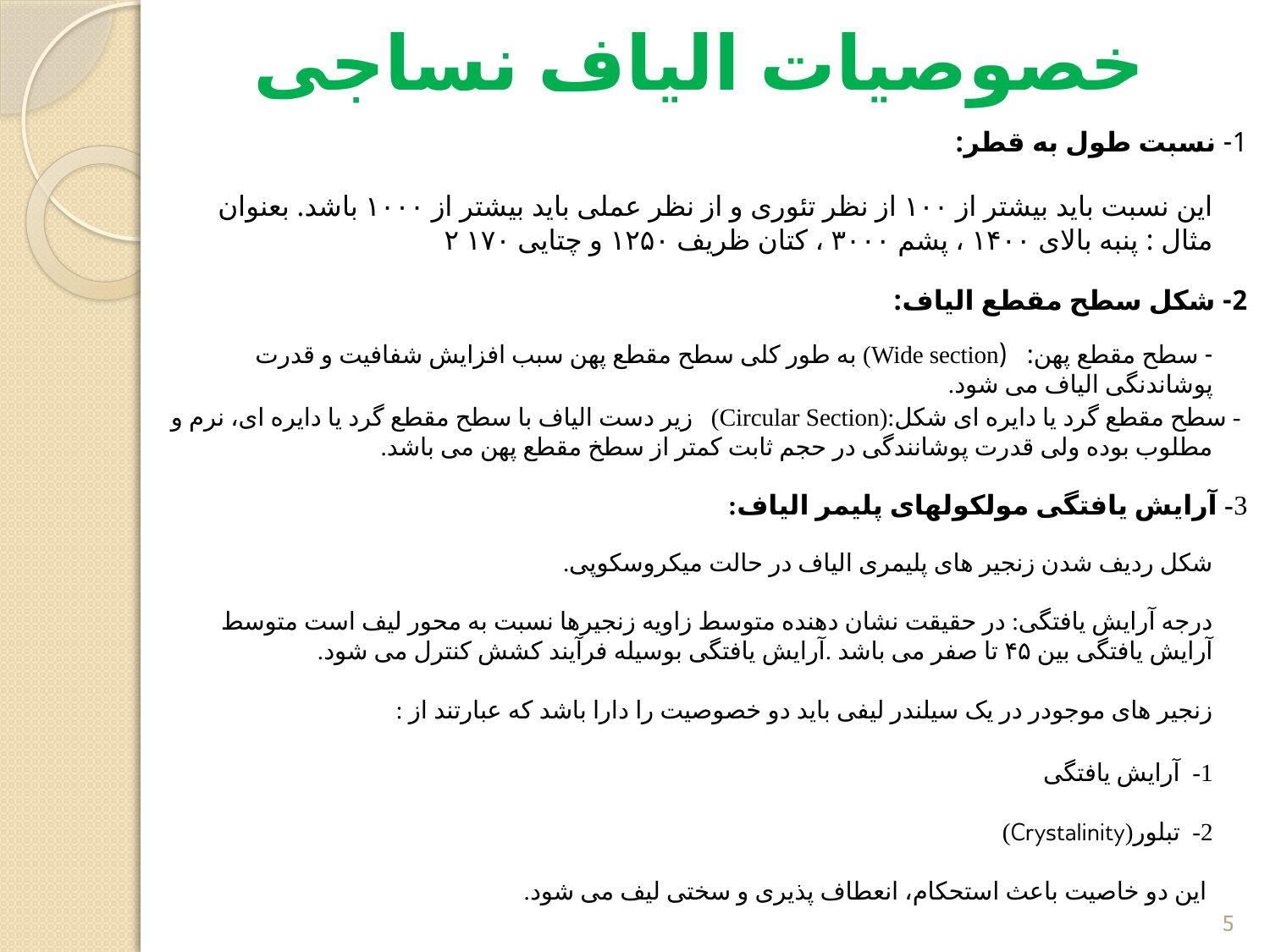

# خصوصیات الیاف نساجی
1- نسبت طول به قطر:
این نسبت باید بیشتر از ۱۰۰ از نظر تئوری و از نظر عملی باید بیشتر از ۱۰۰۰ باشد. بعنوان مثال : پنبه بالای ۱۴۰۰ ، پشم ۳۰۰۰ ، کتان ظریف ۱۲۵۰ و چتایی ۱۷۰ ۲
2- شکل سطح مقطع الیاف: 
- سطح مقطع پهن:   (Wide section) به طور کلی سطح مقطع پهن سبب افزایش شفافیت و قدرت پوشاندنگی الیاف می شود.
 - سطح مقطع گرد یا دایره ای شکل:(Circular Section)   زیر دست الیاف با سطح مقطع گرد یا دایره ای، نرم و مطلوب بوده ولی قدرت پوشانندگی در حجم ثابت کمتر از سطخ مقطع پهن می باشد.
3- آرایش یافتگی مولکولهای پلیمر الیاف: 
شکل ردیف شدن زنجیر های پلیمری الیاف در حالت میکروسکوپی.  
درجه آرایش یافتگی: در حقیقت نشان دهنده متوسط زاویه زنجیرها نسبت به محور لیف است متوسط آرایش یافتگی بین ۴۵ تا صفر می باشد .آرایش یافتگی بوسیله فرآیند کشش کنترل می شود.  
زنجیر های موجودر در یک سیلندر لیفی باید دو خصوصیت را دارا باشد که عبارتند از :
 
1-  آرایش یافتگی
2-  تبلور(Crystalinity) 
 این دو خاصیت باعث استحکام، انعطاف پذیری و سختی لیف می شود.
5